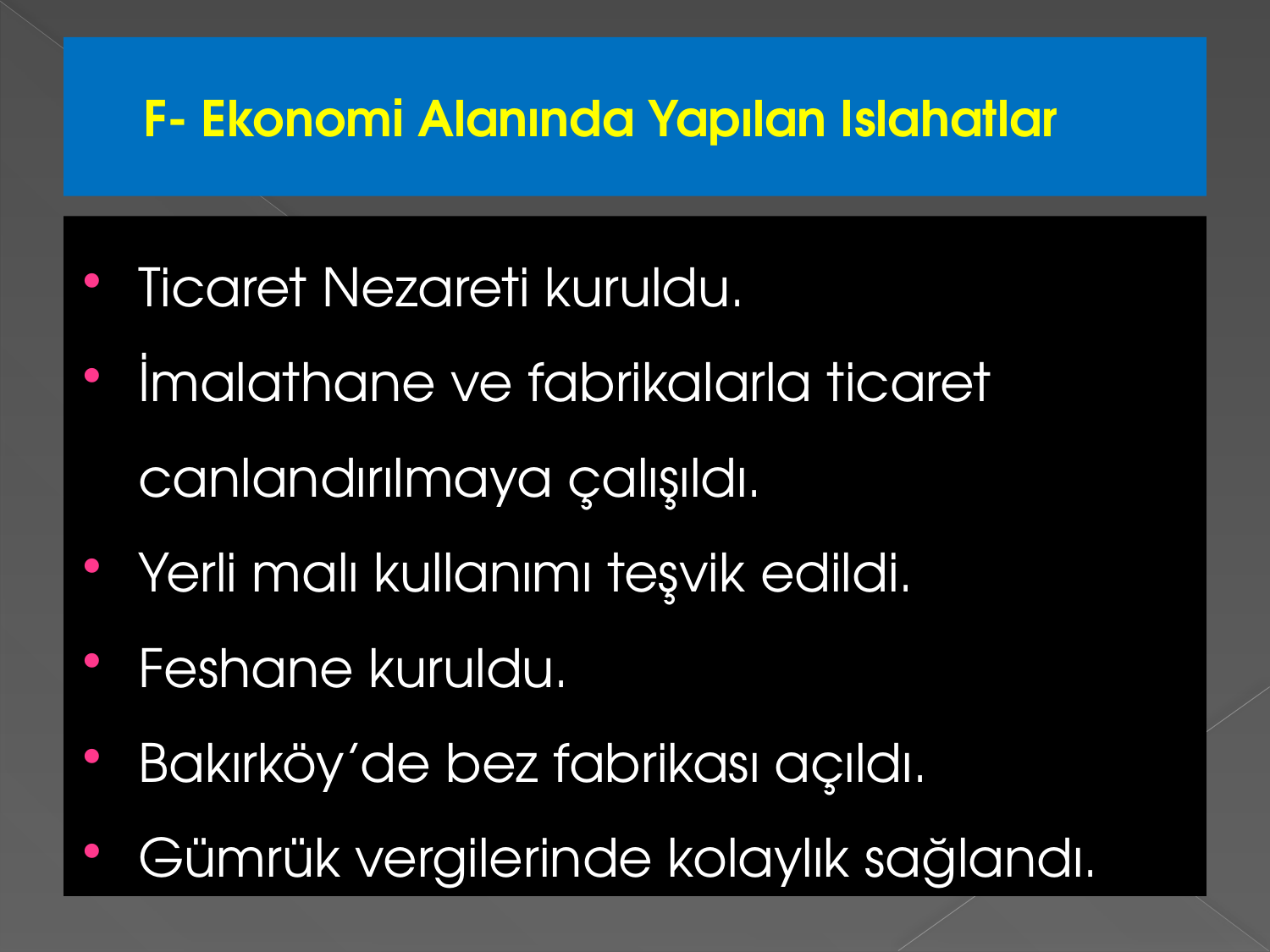

# F- Ekonomi Alanında Yapılan Islahatlar
Ticaret Nezareti kuruldu.
İmalathane ve fabrikalarla ticaret canlandırılmaya çalışıldı.
Yerli malı kullanımı teşvik edildi.
Feshane kuruldu.
Bakırköy’de bez fabrikası açıldı.
Gümrük vergilerinde kolaylık sağlandı.